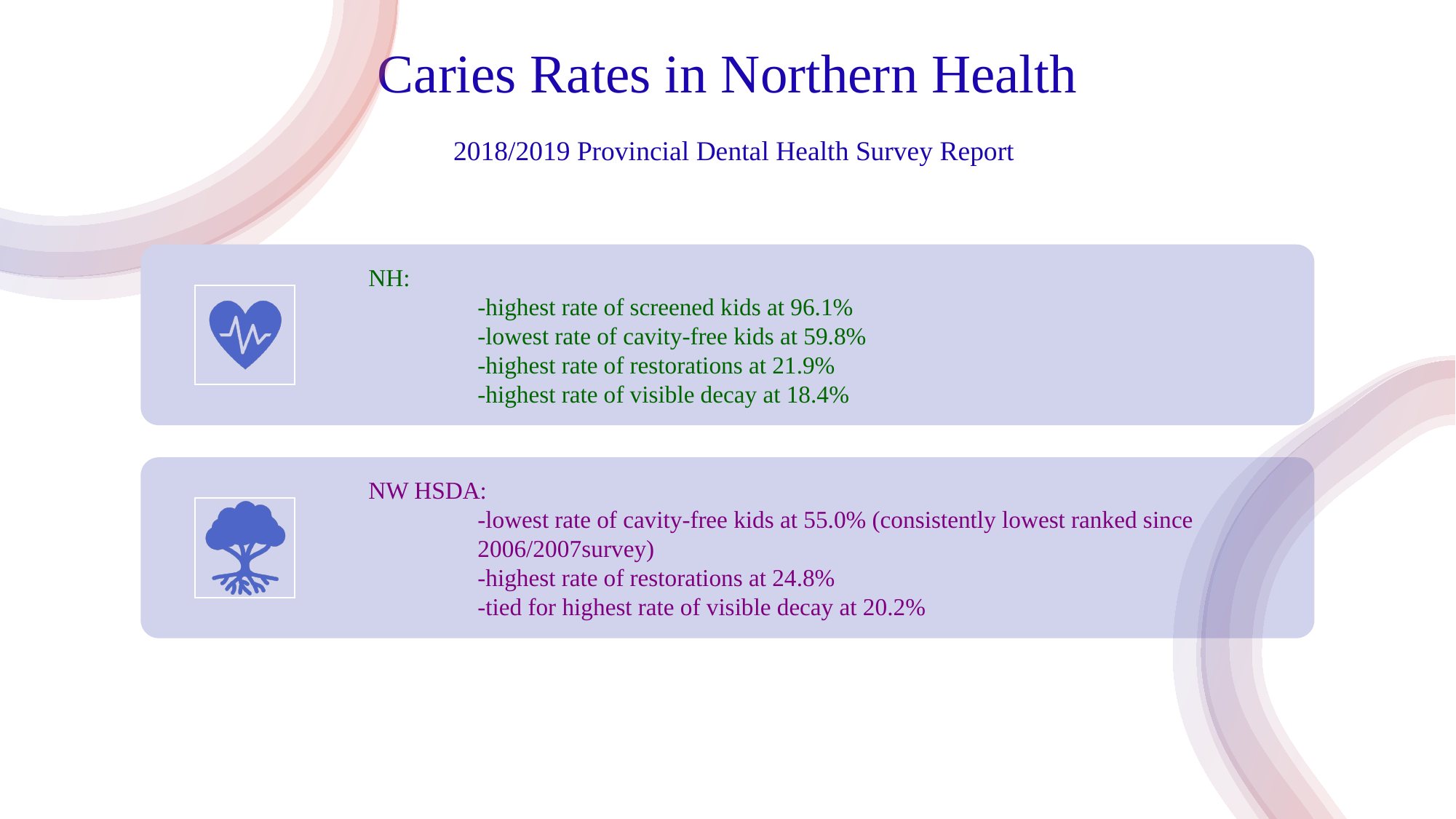

# Caries Rates in Northern Health
2018/2019 Provincial Dental Health Survey Report
NH:
	-highest rate of screened kids at 96.1%
	-lowest rate of cavity-free kids at 59.8%
	-highest rate of restorations at 21.9%
	-highest rate of visible decay at 18.4%
NW HSDA:
	-lowest rate of cavity-free kids at 55.0% (consistently lowest ranked since 		2006/2007survey)
	-highest rate of restorations at 24.8%
	-tied for highest rate of visible decay at 20.2%